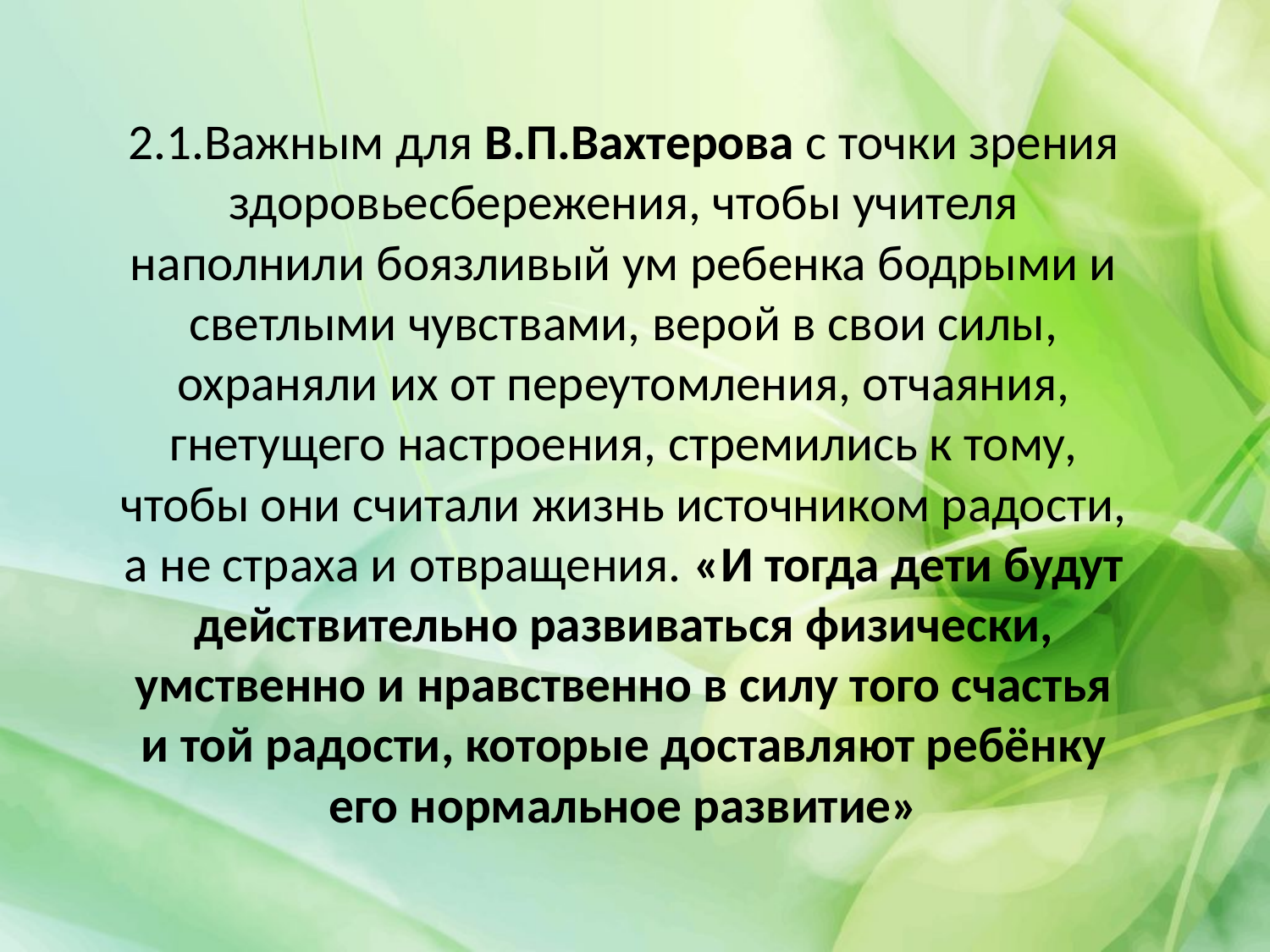

2.1.Важным для В.П.Вахтерова с точки зрения здоровьесбережения, чтобы учителя наполнили боязливый ум ребенка бодрыми и светлыми чувствами, верой в свои силы, охраняли их от переутомления, отчаяния, гнетущего настроения, стремились к тому, чтобы они считали жизнь источником радости, а не страха и отвращения. «И тогда дети будут действительно развиваться физически, умственно и нравственно в силу того счастья и той радости, которые доставляют ребёнку его нормальное развитие»